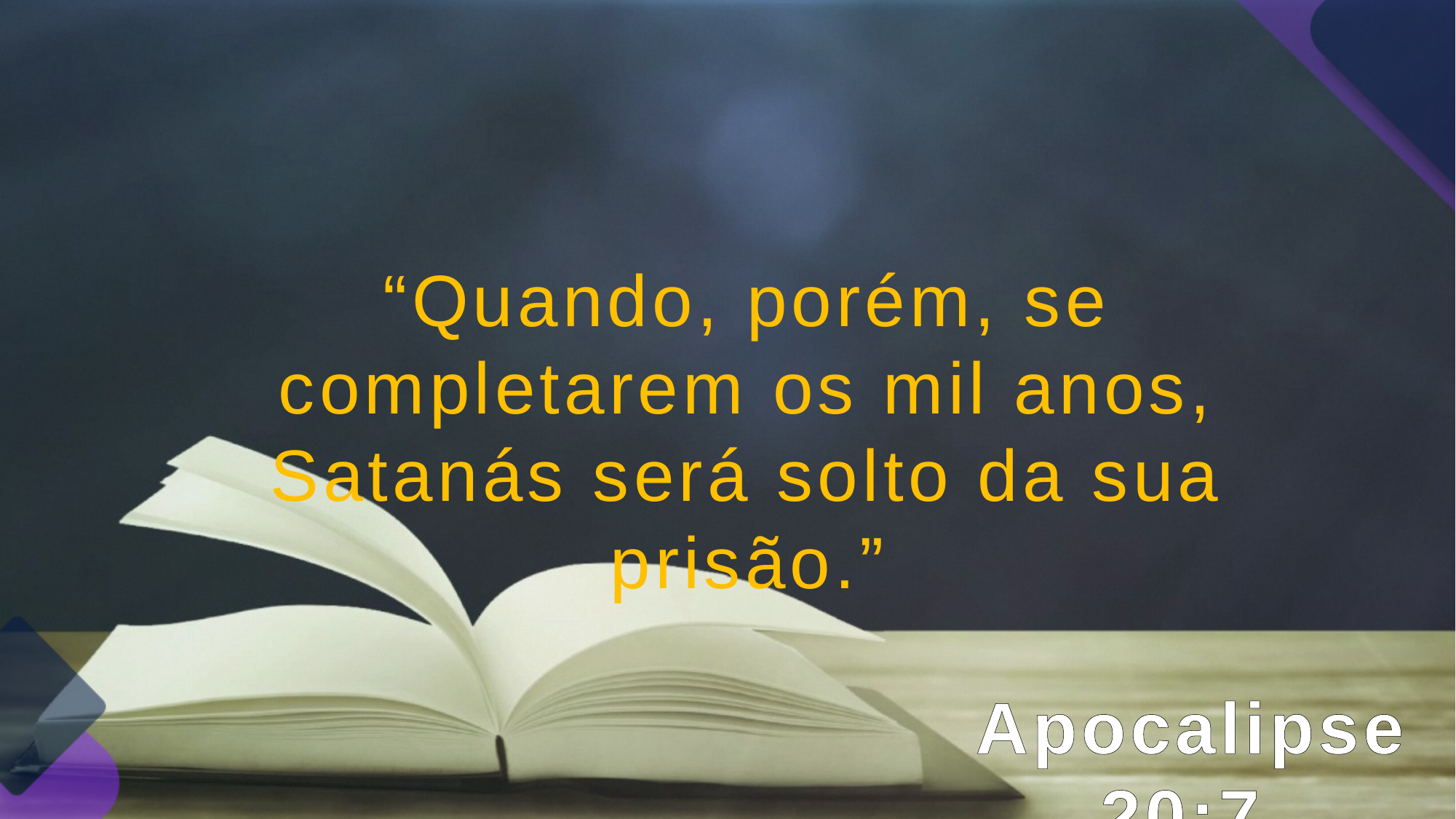

“Quando, porém, se completarem os mil anos, Satanás será solto da sua prisão.”
Apocalipse 20:7.